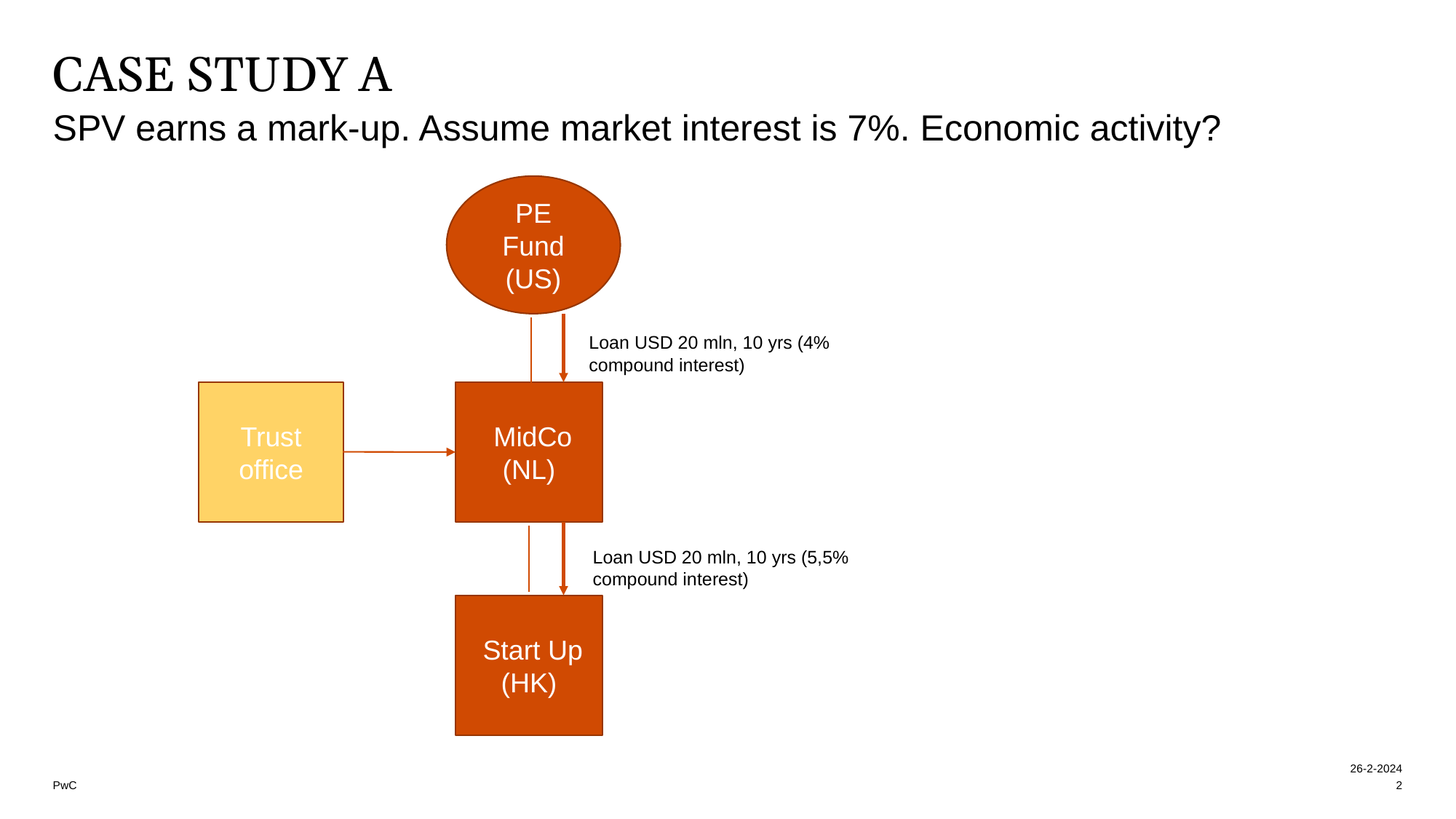

# CASE STUDY A
SPV earns a mark-up. Assume market interest is 7%. Economic activity?
PE Fund
(US)
Loan USD 20 mln, 10 yrs (4% compound interest)
Trust office
 MidCo
(NL)
Loan USD 20 mln, 10 yrs (5,5% compound interest)
 Start Up
(HK)
26-2-2024
2